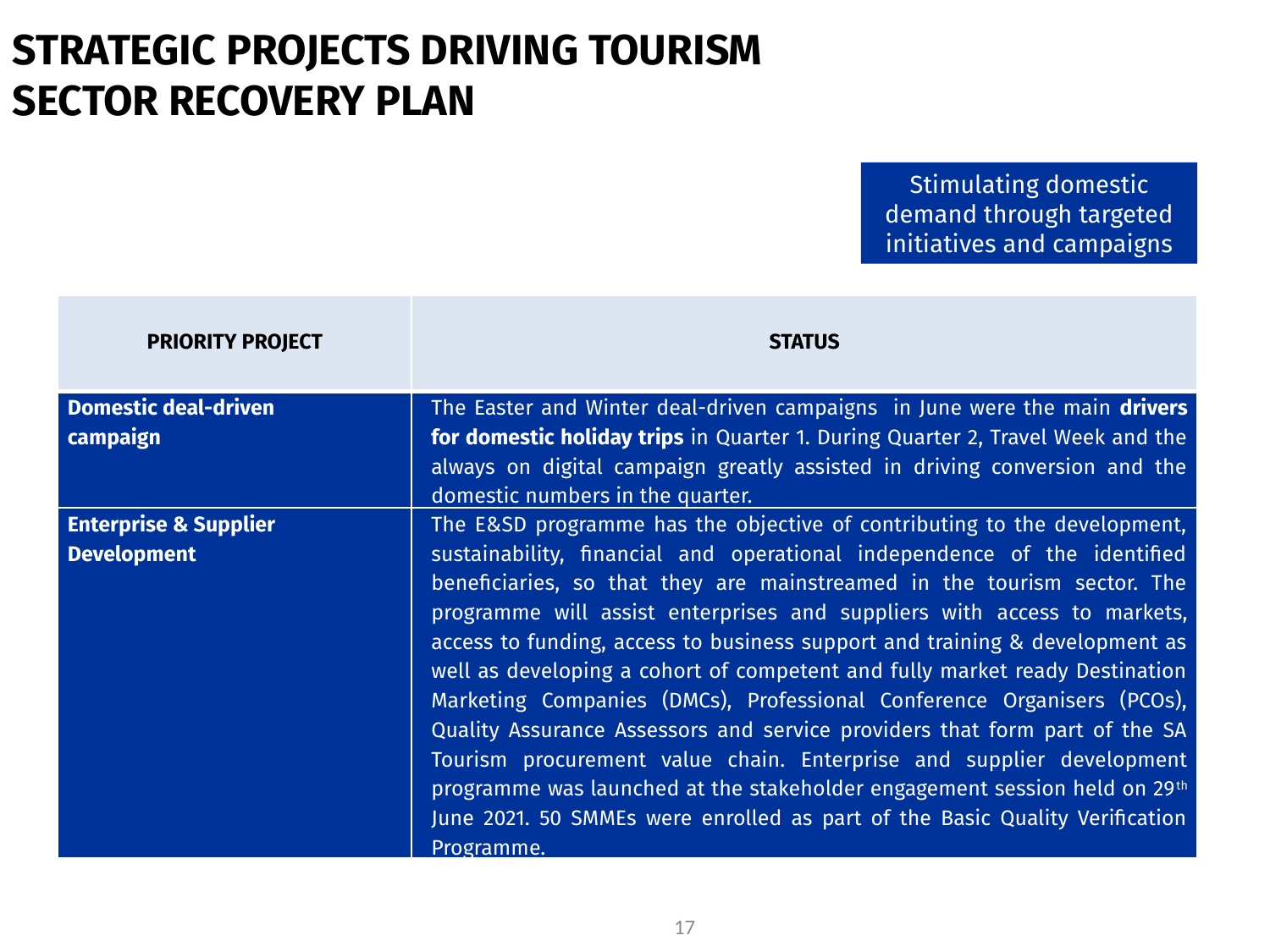

STRATEGIC PROJECTS DRIVING TOURISM SECTOR RECOVERY PLAN
Stimulating domestic demand through targeted initiatives and campaigns
| PRIORITY PROJECT | STATUS |
| --- | --- |
| Domestic deal-driven campaign | The Easter and Winter deal-driven campaigns in June were the main drivers for domestic holiday trips in Quarter 1. During Quarter 2, Travel Week and the always on digital campaign greatly assisted in driving conversion and the domestic numbers in the quarter. |
| Enterprise & Supplier Development | The E&SD programme has the objective of contributing to the development, sustainability, financial and operational independence of the identified beneficiaries, so that they are mainstreamed in the tourism sector. The programme will assist enterprises and suppliers with access to markets, access to funding, access to business support and training & development as well as developing a cohort of competent and fully market ready Destination Marketing Companies (DMCs), Professional Conference Organisers (PCOs), Quality Assurance Assessors and service providers that form part of the SA Tourism procurement value chain. Enterprise and supplier development programme was launched at the stakeholder engagement session held on 29th June 2021. 50 SMMEs were enrolled as part of the Basic Quality Verification Programme. |
17